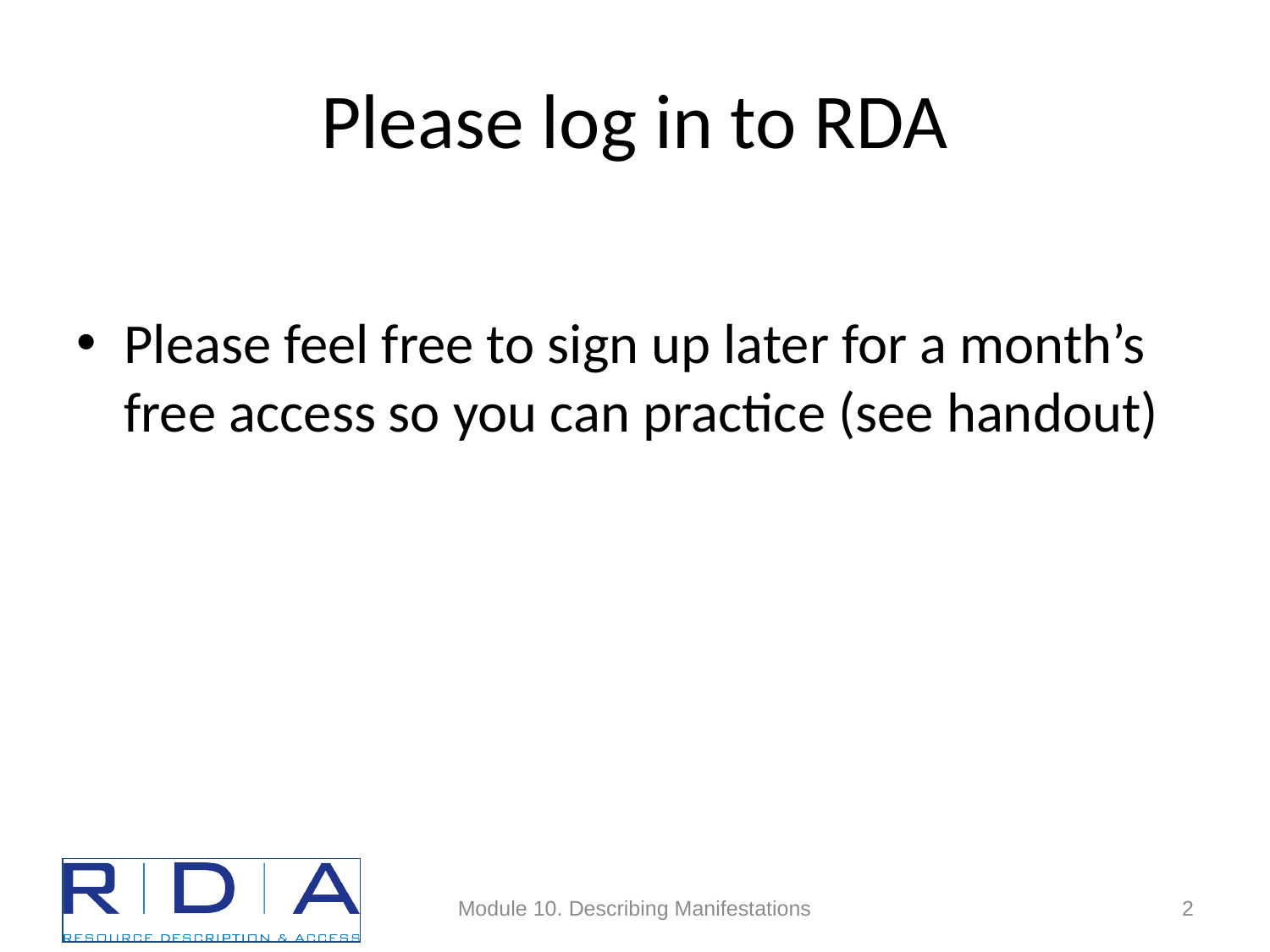

# Please log in to RDA

Please feel free to sign up later for a month’s free access so you can practice (see handout)
Module 10. Describing Manifestations
2